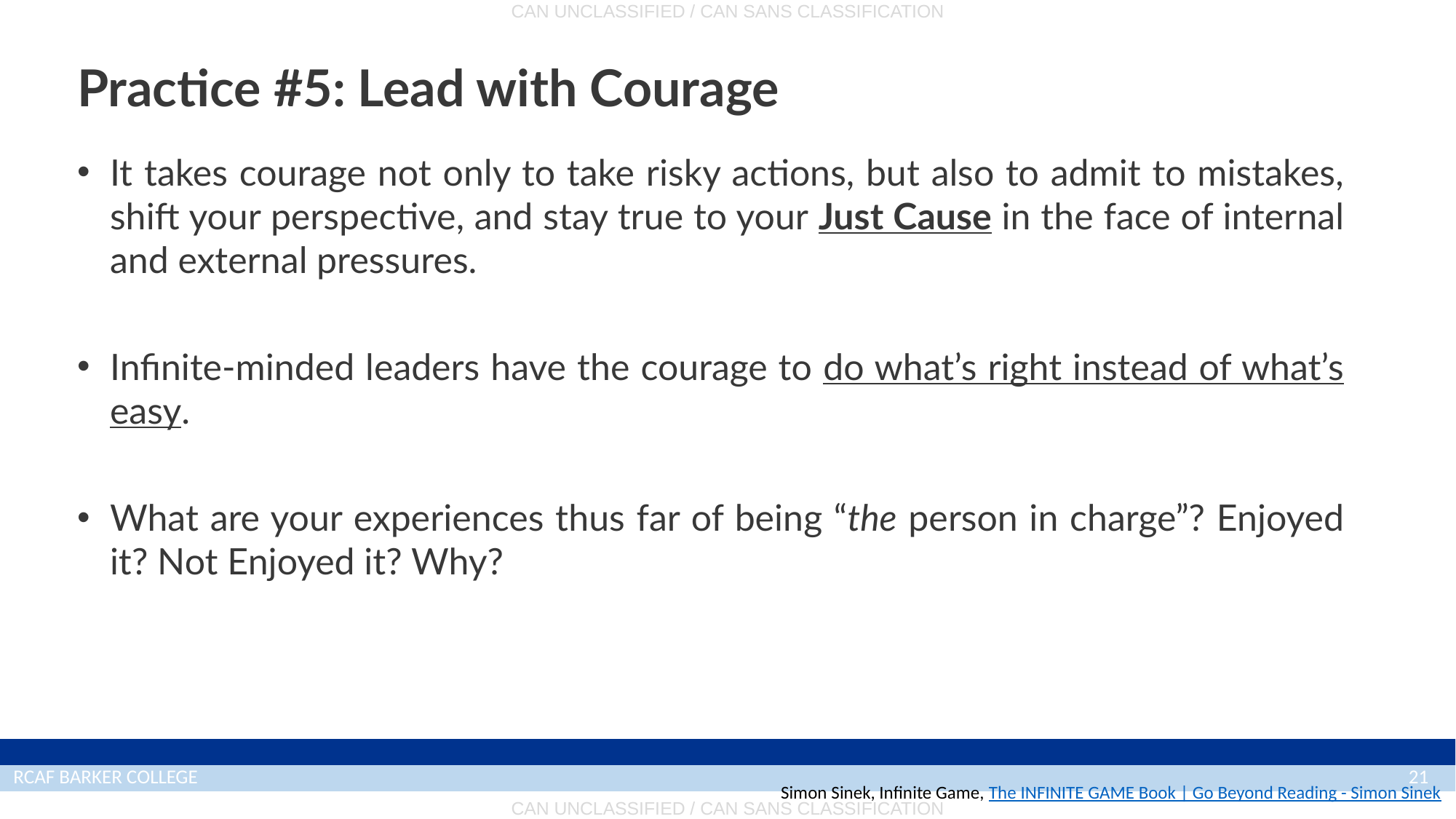

# Practice #5: Lead with Courage
It takes courage not only to take risky actions, but also to admit to mistakes, shift your perspective, and stay true to your Just Cause in the face of internal and external pressures.

Infinite-minded leaders have the courage to do what’s right instead of what’s easy.

What are your experiences thus far of being “the person in charge”? Enjoyed it? Not Enjoyed it? Why?
Simon Sinek, Infinite Game, The INFINITE GAME Book | Go Beyond Reading - Simon Sinek